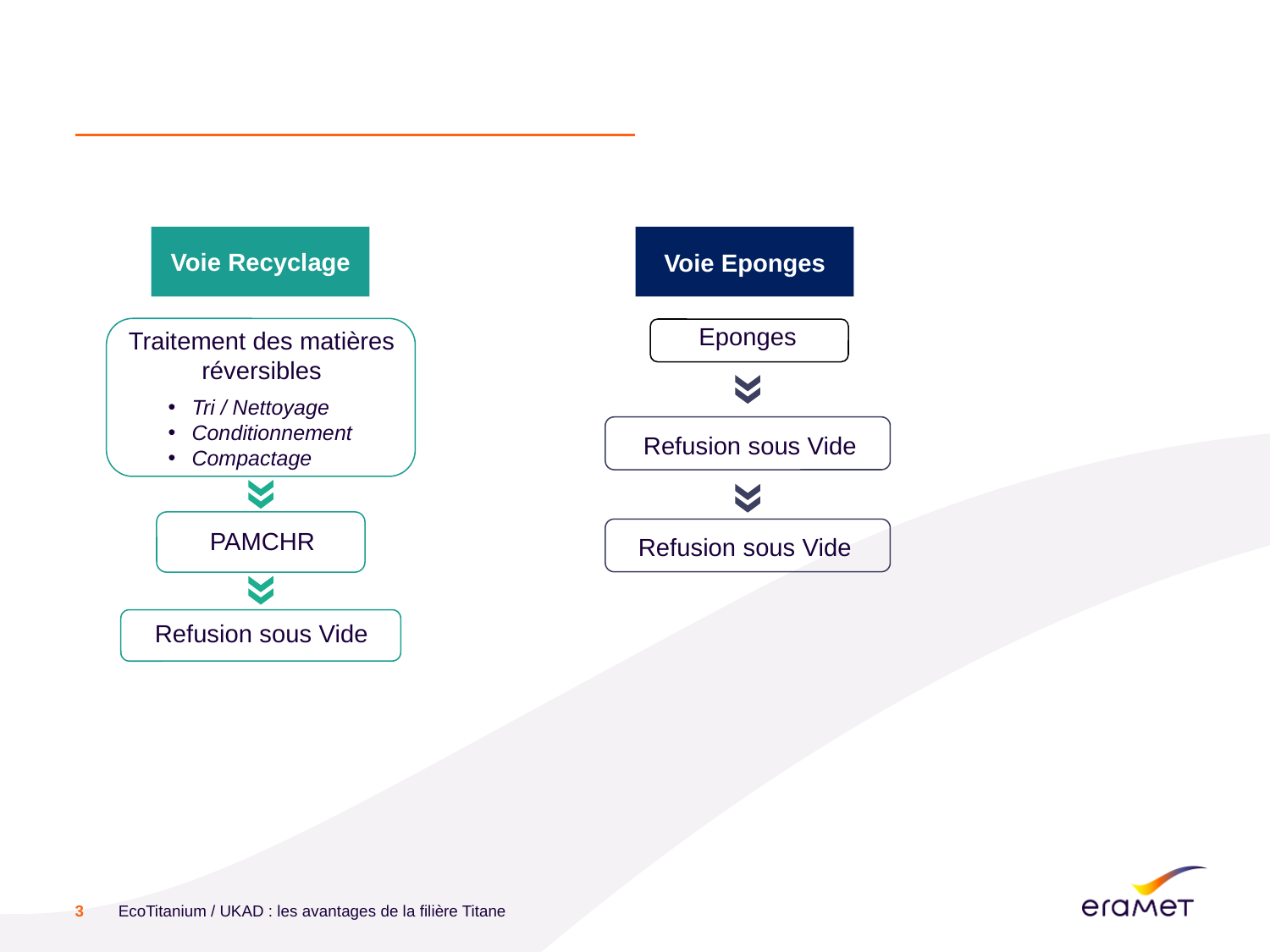

#

Voie Recyclage

Voie Eponges

Eponges
Traitement des matières réversibles

Tri / Nettoyage
Conditionnement
Compactage

Refusion sous Vide

PAMCHR
Refusion sous Vide

Refusion sous Vide
EcoTitanium / UKAD : les avantages de la filière Titane
3

Date